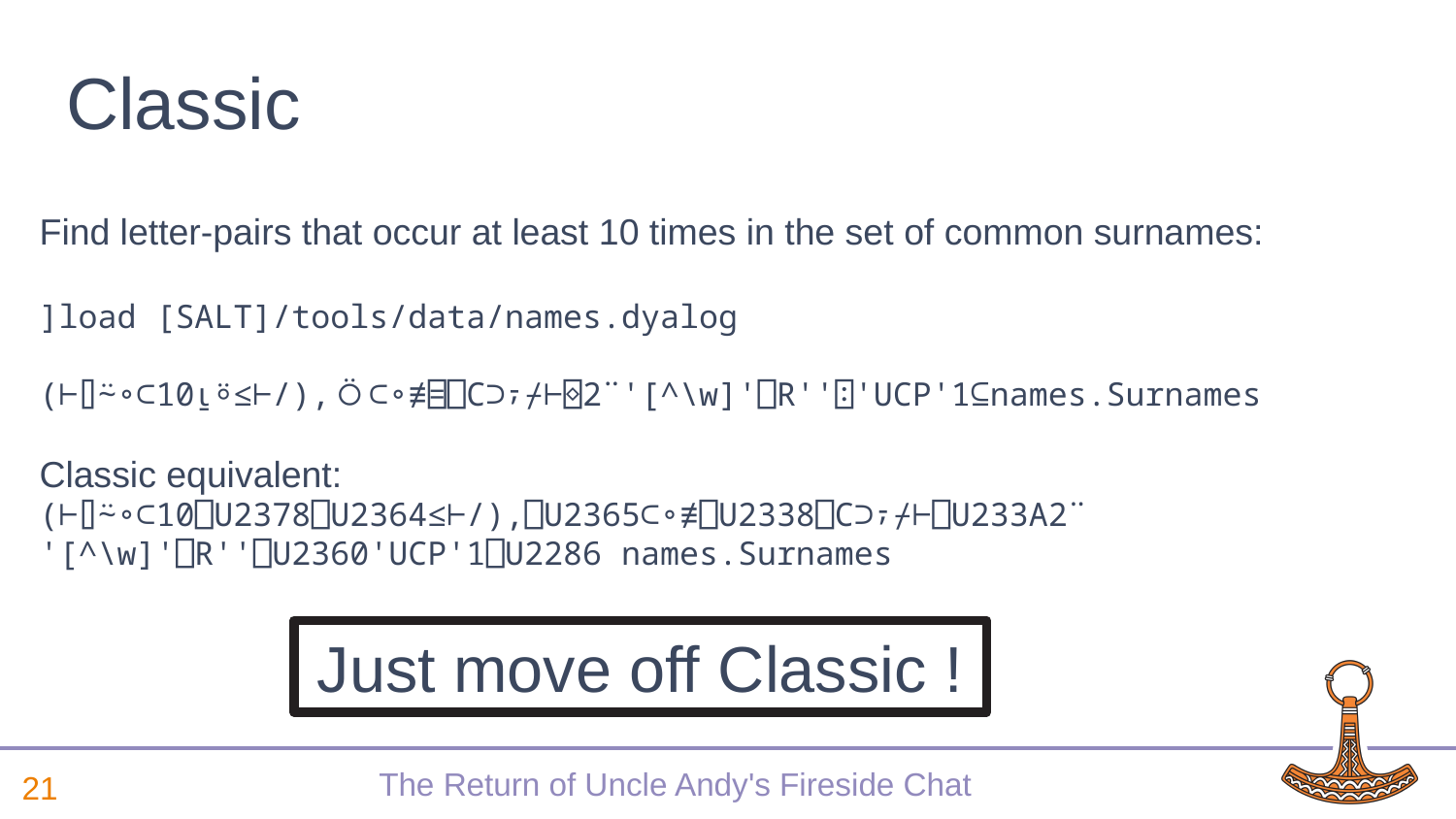

# Classic
Find letter-pairs that occur at least 10 times in the set of common surnames:

]load [SALT]/tools/data/names.dyalog

(⊢⌷⍨∘⊂10⍸⍤≤⊢/),⍥⊂∘≢⌸⎕C⊃⍪⌿⊢⌺2¨'[^\w]'⎕R''⍠'UCP'1⊆names.Surnames

Classic equivalent:
(⊢⌷⍨∘⊂10⎕U2378⎕U2364≤⊢/),⎕U2365⊂∘≢⎕U2338⎕C⊃⍪⌿⊢⎕U233A2¨ 	'[^\w]'⎕R''⎕U2360'UCP'1⎕U2286 names.Surnames
Just move off Classic !